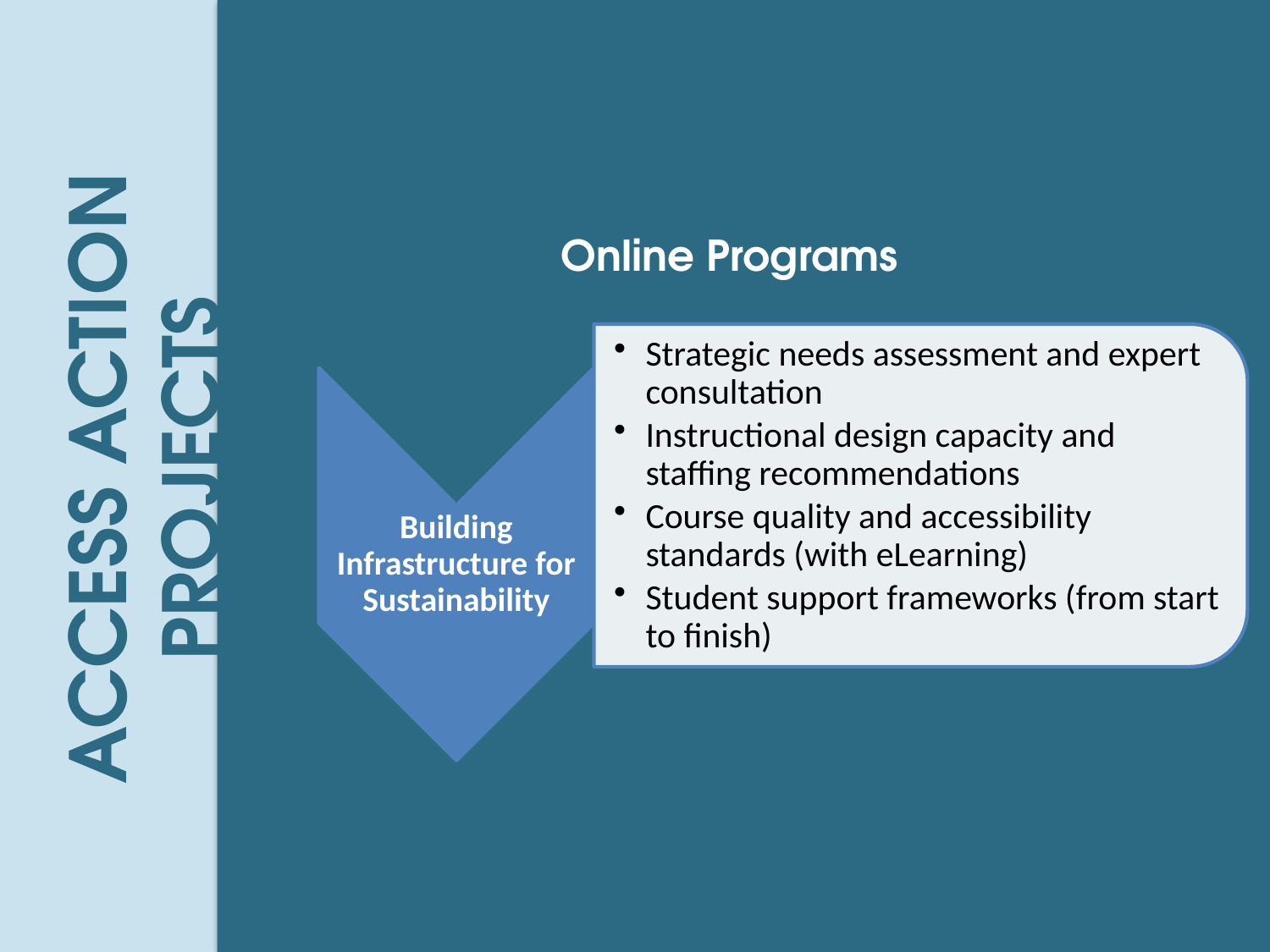

Online Programs
Building Infrastructure for Sustainability
Strategic needs assessment and expert consultation
Instructional design capacity and staffing recommendations
Course quality and accessibility standards (with eLearning)
Student support frameworks (from start to finish)
ACCESS ACTION PROJECTS